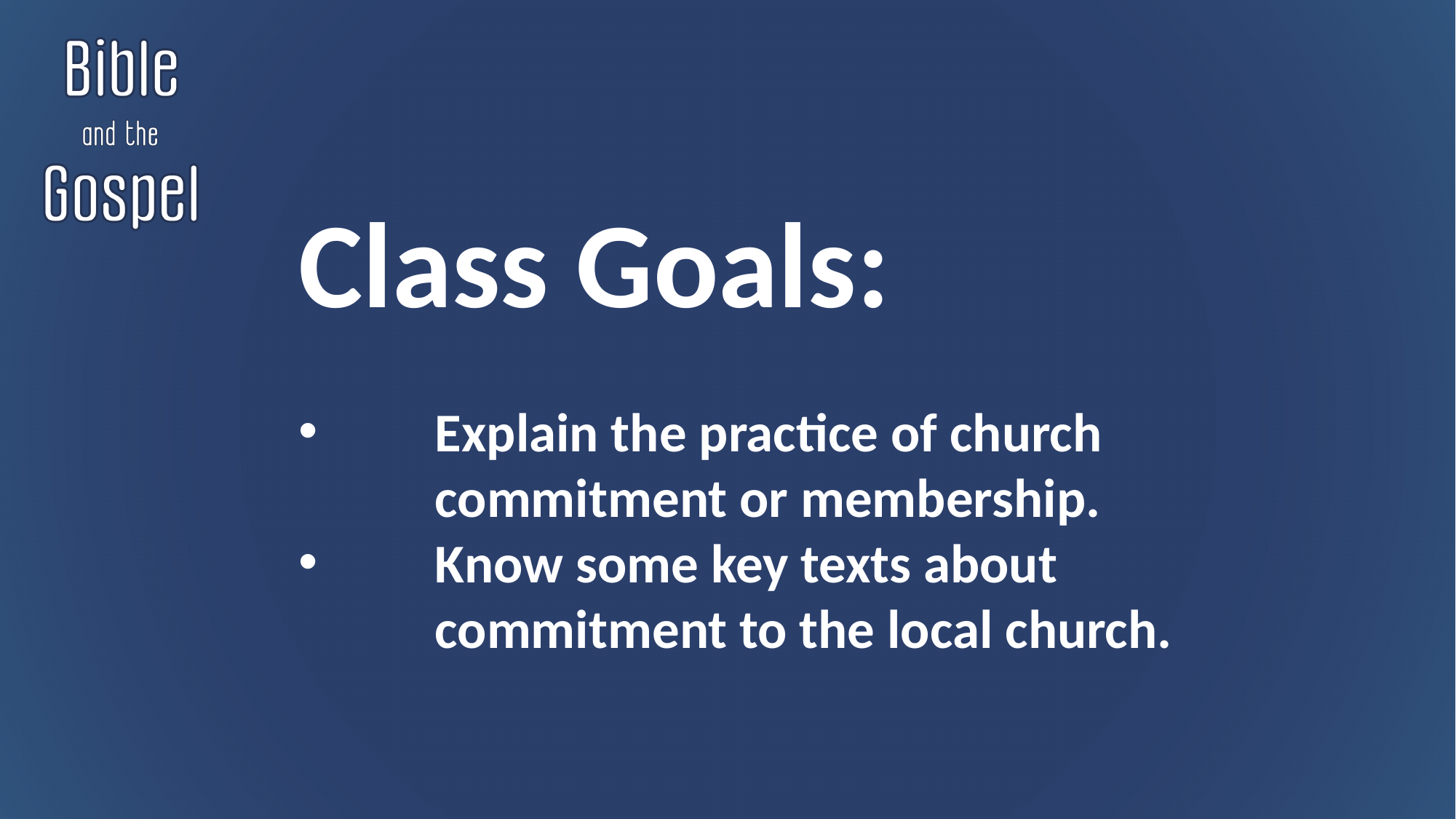

Class Goals:

Explain the practice of church commitment or membership.
Know some key texts about commitment to the local church.